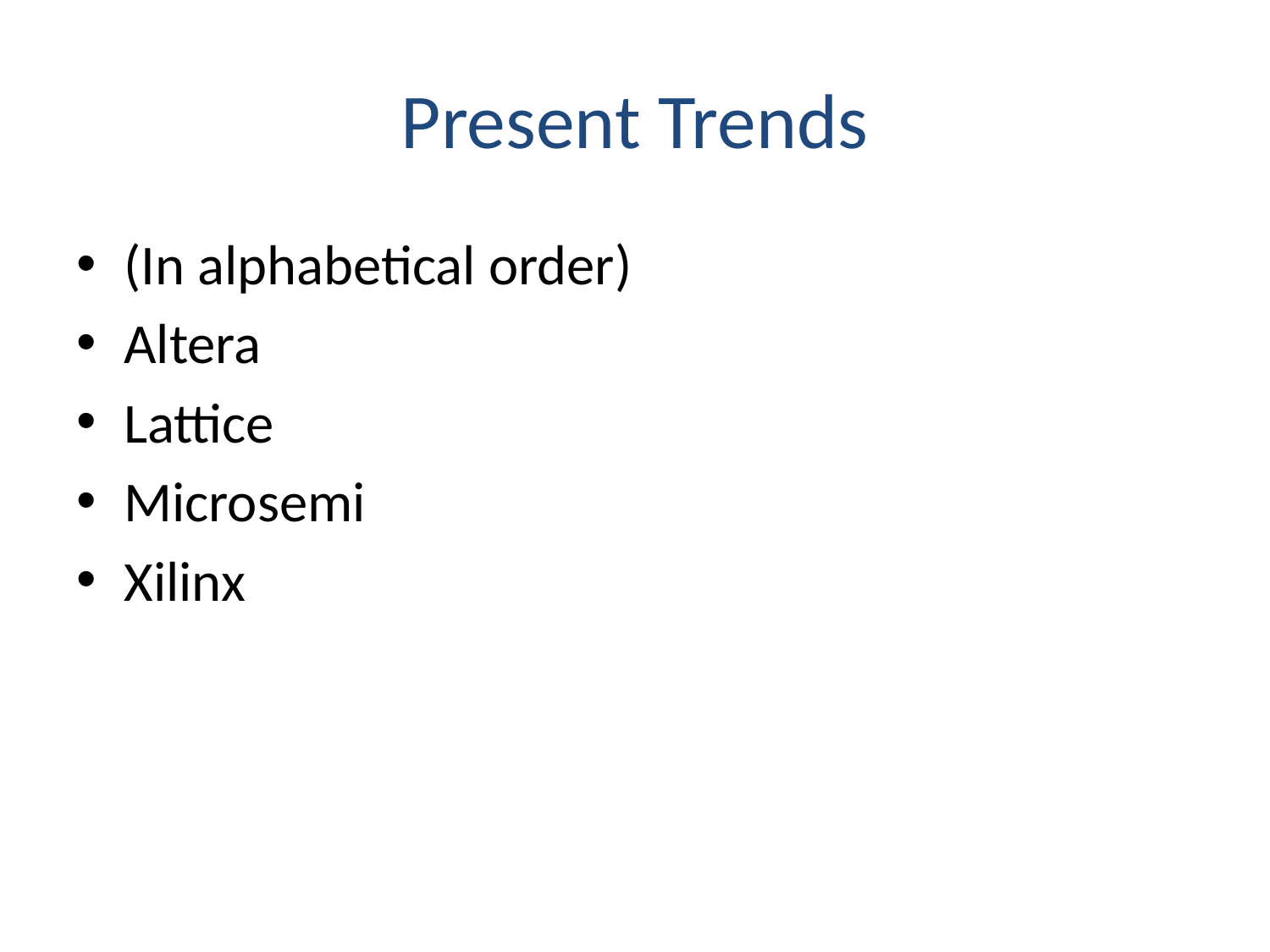

# Present Trends
(In alphabetical order)
Altera
Lattice
Microsemi
Xilinx